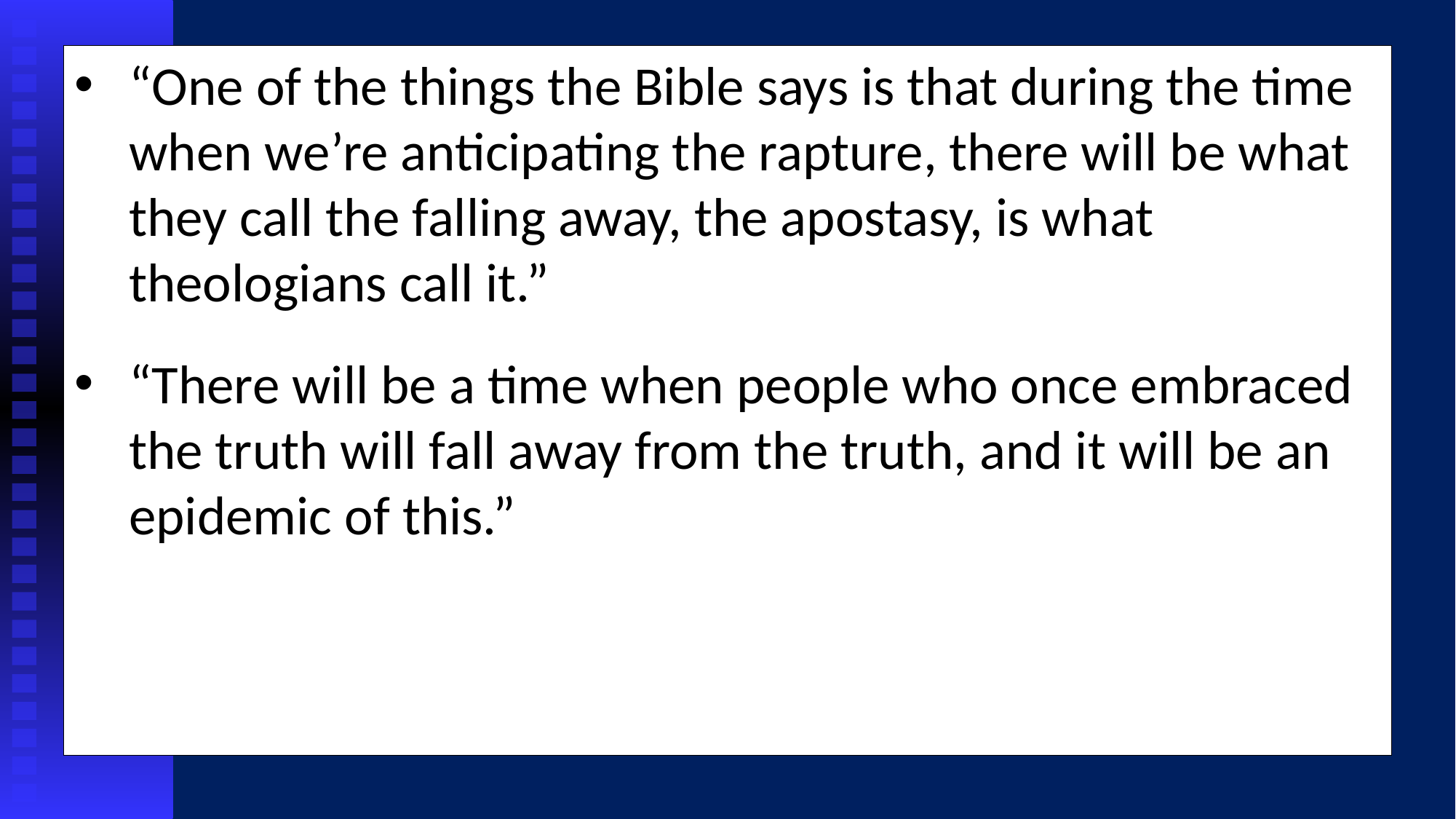

“One of the things the Bible says is that during the time when we’re anticipating the rapture, there will be what they call the falling away, the apostasy, is what theologians call it.”
“There will be a time when people who once embraced the truth will fall away from the truth, and it will be an epidemic of this.”